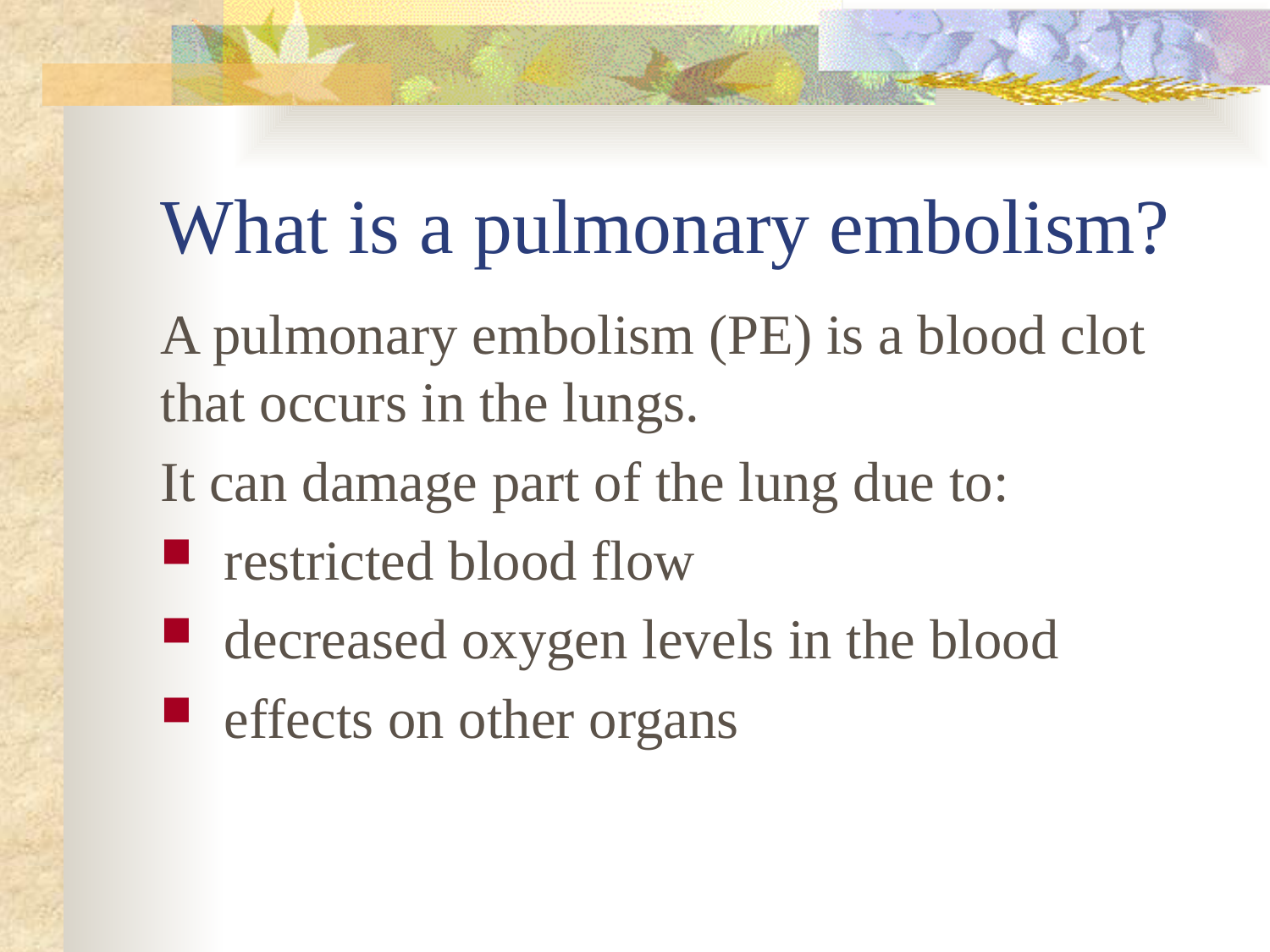

# What is a pulmonary embolism?
A pulmonary embolism (PE) is a blood clot that occurs in the lungs.
It can damage part of the lung due to:
restricted blood flow
decreased oxygen levels in the blood
effects on other organs